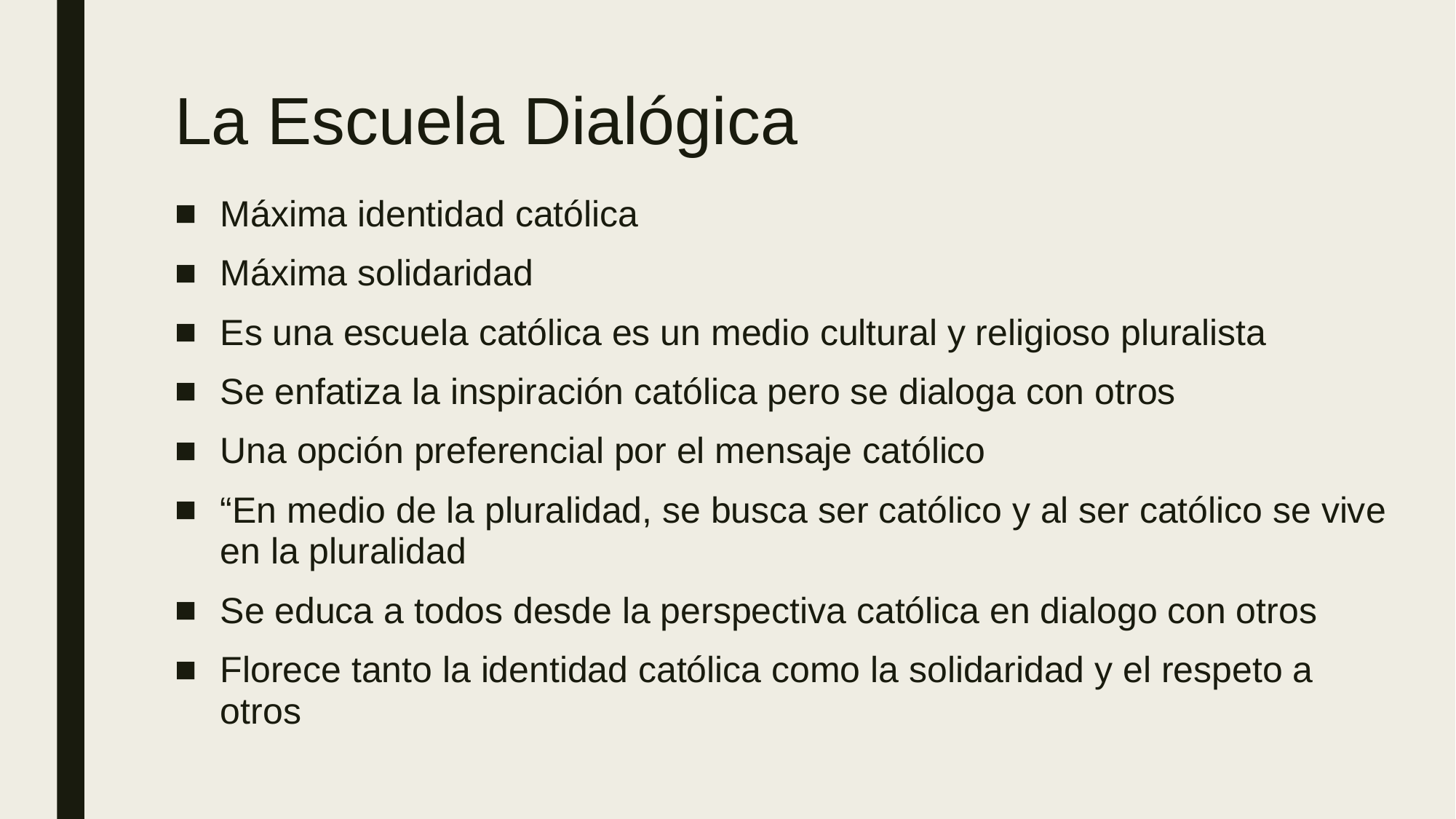

# La Escuela Dialógica
Máxima identidad católica
Máxima solidaridad
Es una escuela católica es un medio cultural y religioso pluralista
Se enfatiza la inspiración católica pero se dialoga con otros
Una opción preferencial por el mensaje católico
“En medio de la pluralidad, se busca ser católico y al ser católico se vive en la pluralidad
Se educa a todos desde la perspectiva católica en dialogo con otros
Florece tanto la identidad católica como la solidaridad y el respeto a otros